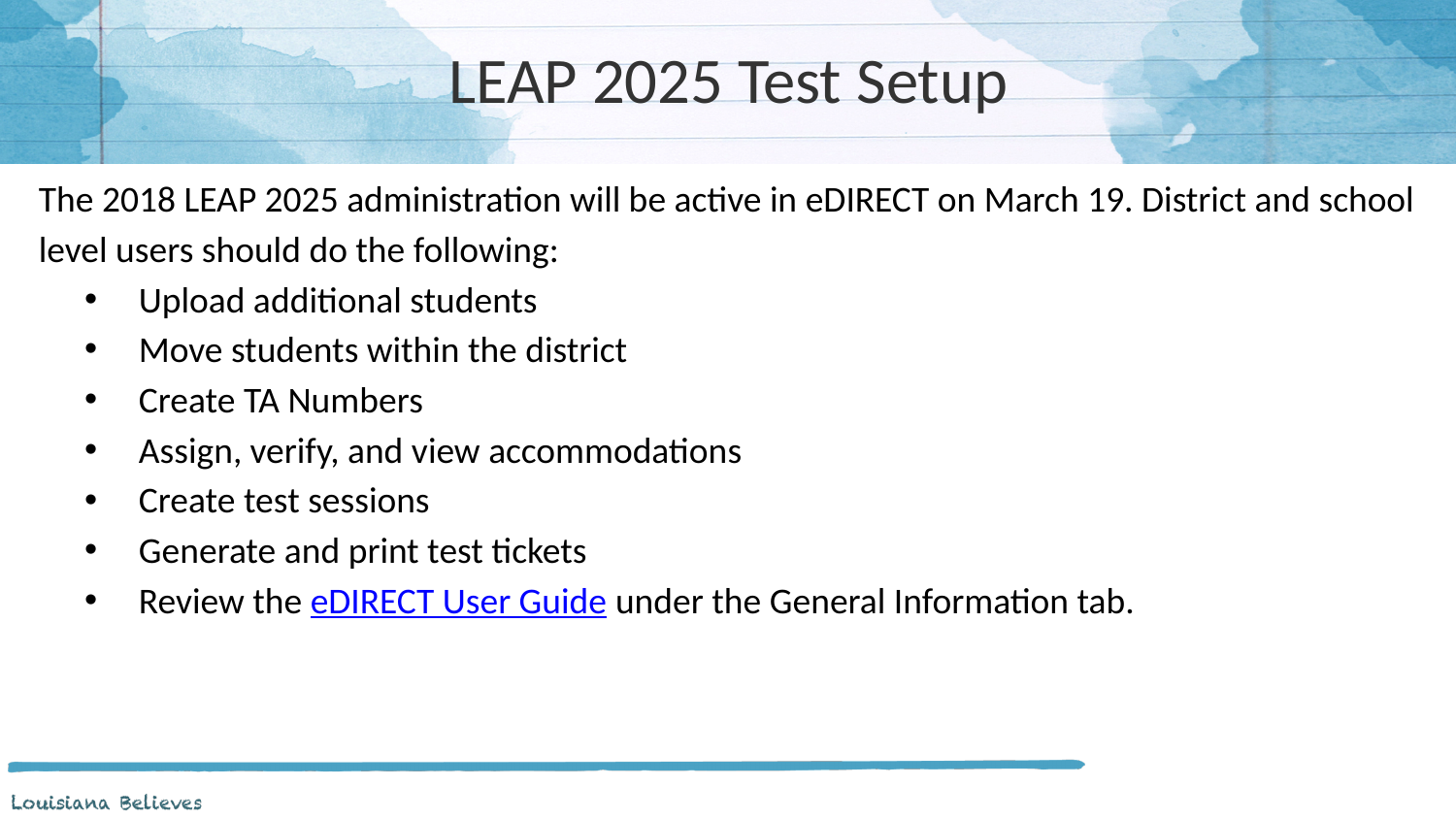

# LEAP 2025 Test Setup
The 2018 LEAP 2025 administration will be active in eDIRECT on March 19. District and school level users should do the following:
Upload additional students
Move students within the district
Create TA Numbers
Assign, verify, and view accommodations
Create test sessions
Generate and print test tickets
Review the eDIRECT User Guide under the General Information tab.